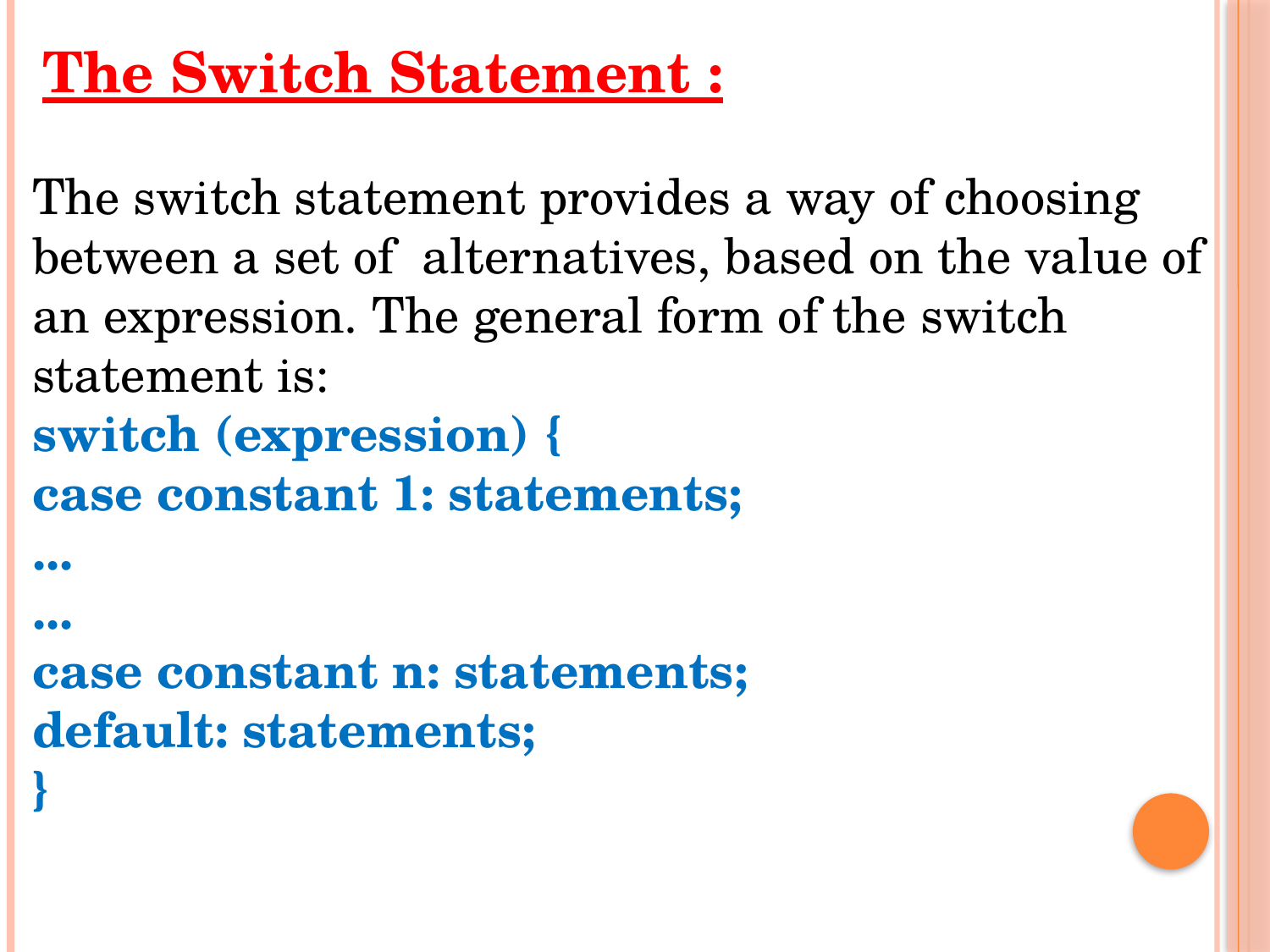

The Switch Statement :
The switch statement provides a way of choosing between a set of  alternatives, based on the value of an expression. The general form of the switch statement is:
switch (expression) {
case constant 1: statements;
...
...
case constant n: statements;
default: statements;
}